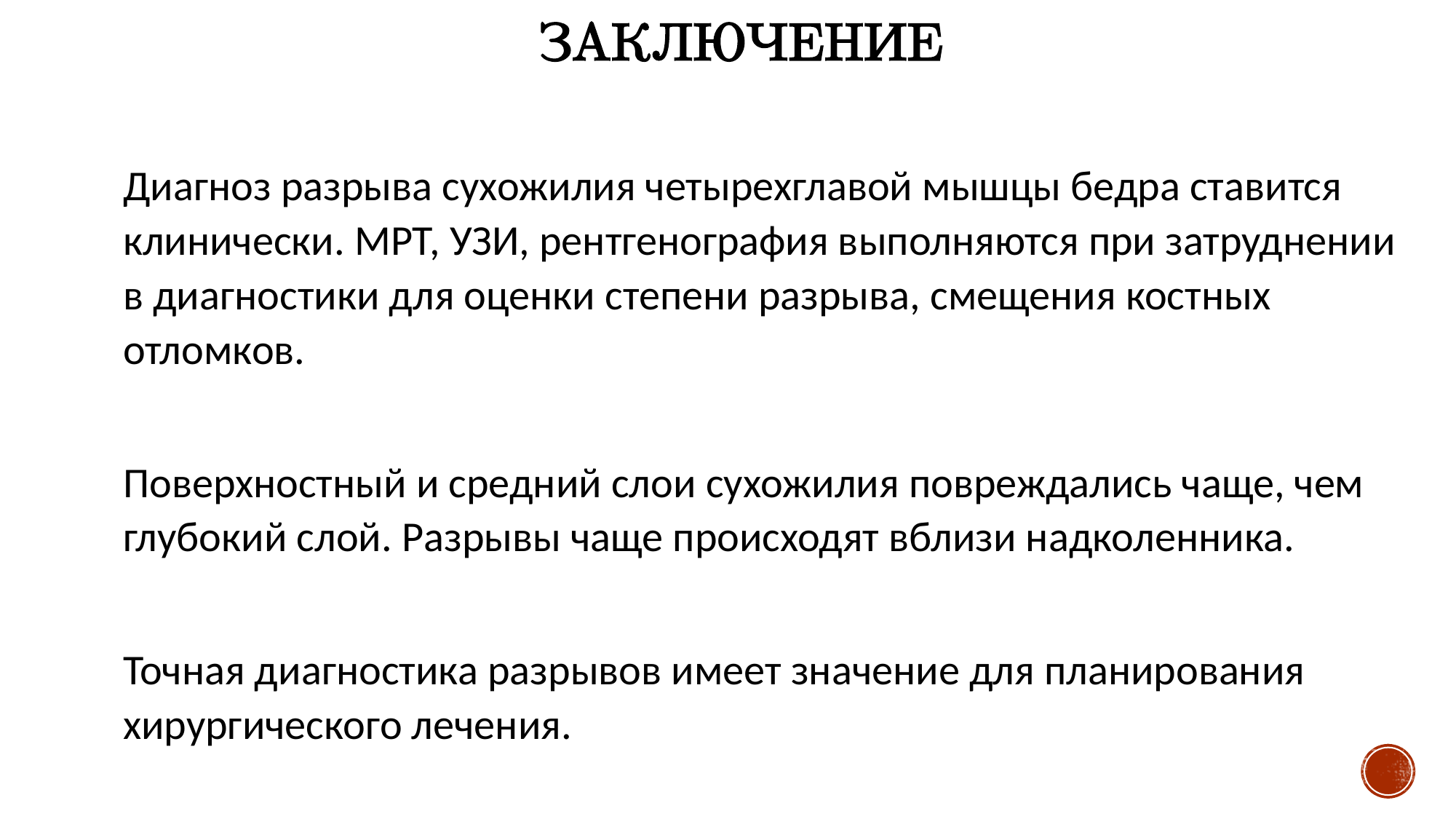

ЗАКЛЮЧЕНИЕ
Диагноз разрыва сухожилия четырехглавой мышцы бедра ставится клинически. МРТ, УЗИ, рентгенография выполняются при затруднении в диагностики для оценки степени разрыва, смещения костных отломков.

Поверхностный и средний слои сухожилия повреждались чаще, чем глубокий слой. Разрывы чаще происходят вблизи надколенника.

Точная диагностика разрывов имеет значение для планирования хирургического лечения.